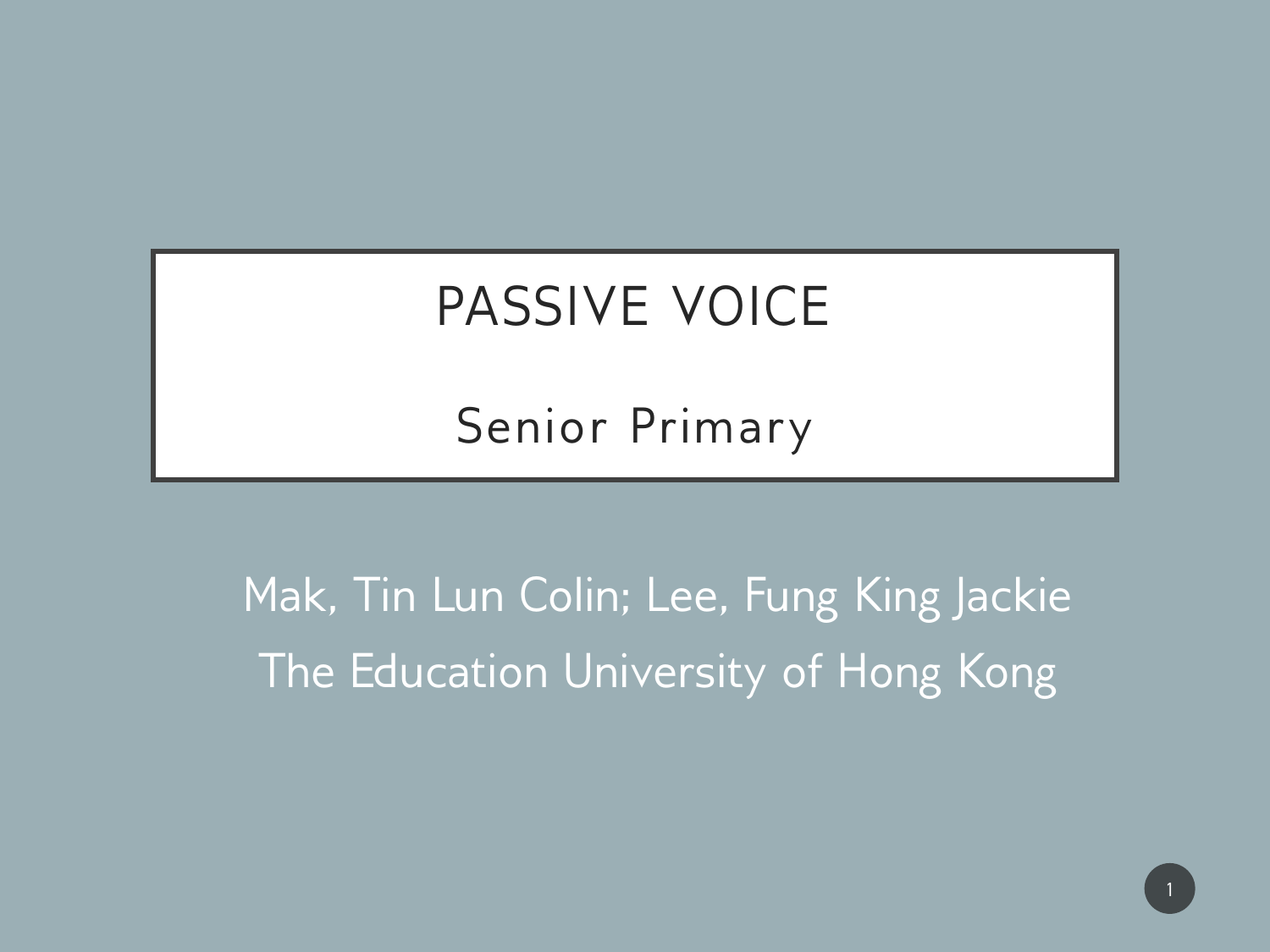

# Passive Voice Senior Primary
Mak, Tin Lun Colin; Lee, Fung King Jackie
The Education University of Hong Kong
1